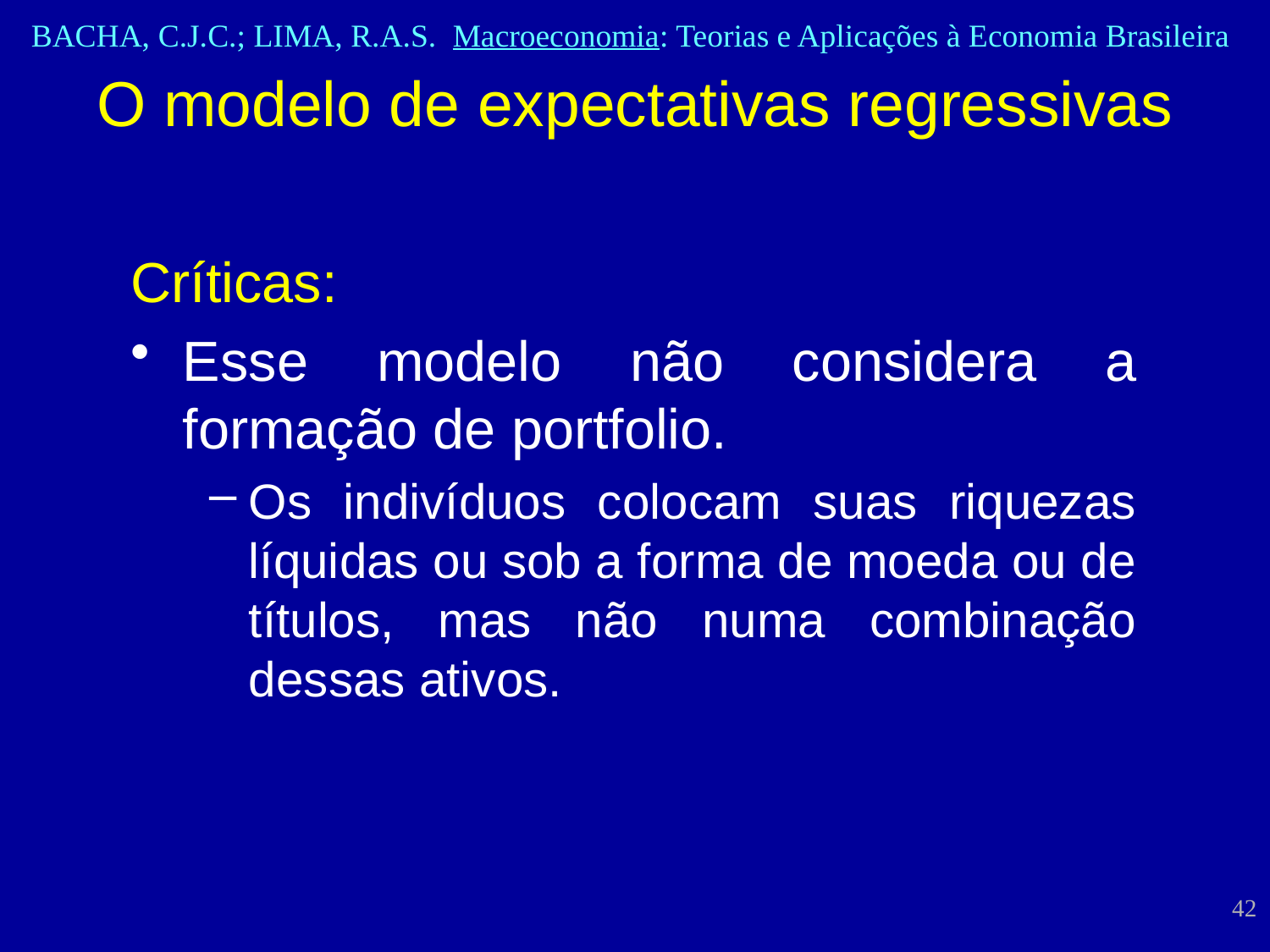

O modelo de expectativas regressivas
Críticas:
Esse modelo não considera a formação de portfolio.
Os indivíduos colocam suas riquezas líquidas ou sob a forma de moeda ou de títulos, mas não numa combinação dessas ativos.
42